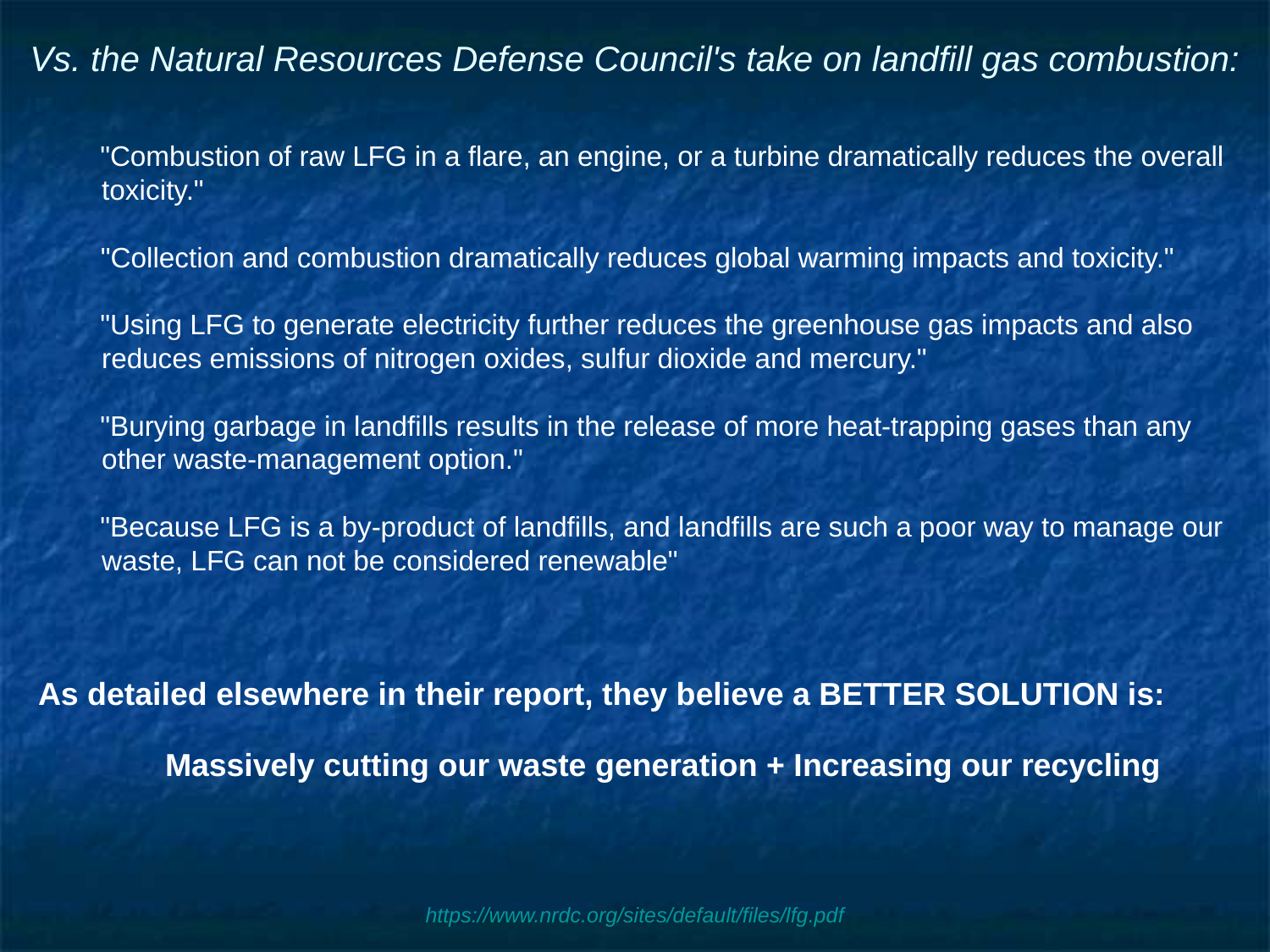

# Vs. the Natural Resources Defense Council's take on landfill gas combustion:
"Combustion of raw LFG in a flare, an engine, or a turbine dramatically reduces the overall toxicity."

"Collection and combustion dramatically reduces global warming impacts and toxicity."

"Using LFG to generate electricity further reduces the greenhouse gas impacts and also reduces emissions of nitrogen oxides, sulfur dioxide and mercury."

"Burying garbage in landfills results in the release of more heat-trapping gases than any other waste-management option."

"Because LFG is a by-product of landfills, and landfills are such a poor way to manage our waste, LFG can not be considered renewable"

As detailed elsewhere in their report, they believe a BETTER SOLUTION is:

	Massively cutting our waste generation + Increasing our recycling
https://www.nrdc.org/sites/default/files/lfg.pdf